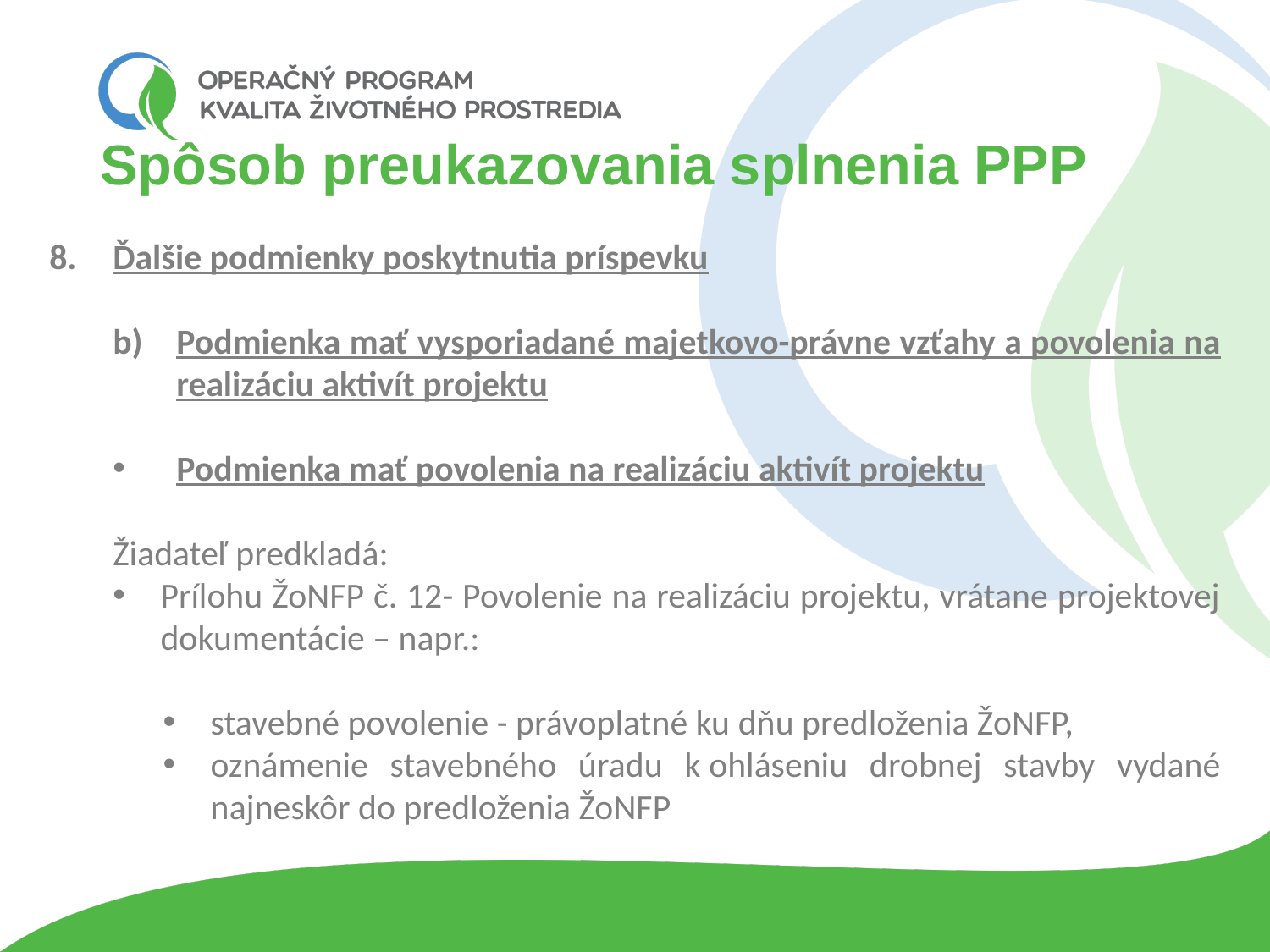

# Spôsob preukazovania splnenia PPP
Ďalšie podmienky poskytnutia príspevku

Podmienka mať vysporiadané majetkovo-právne vzťahy a povolenia na realizáciu aktivít projektu

Podmienka mať povolenia na realizáciu aktivít projektu

Žiadateľ predkladá:
Prílohu ŽoNFP č. 12- Povolenie na realizáciu projektu, vrátane projektovej dokumentácie – napr.:

stavebné povolenie - právoplatné ku dňu predloženia ŽoNFP,
oznámenie stavebného úradu k ohláseniu drobnej stavby vydané najneskôr do predloženia ŽoNFP